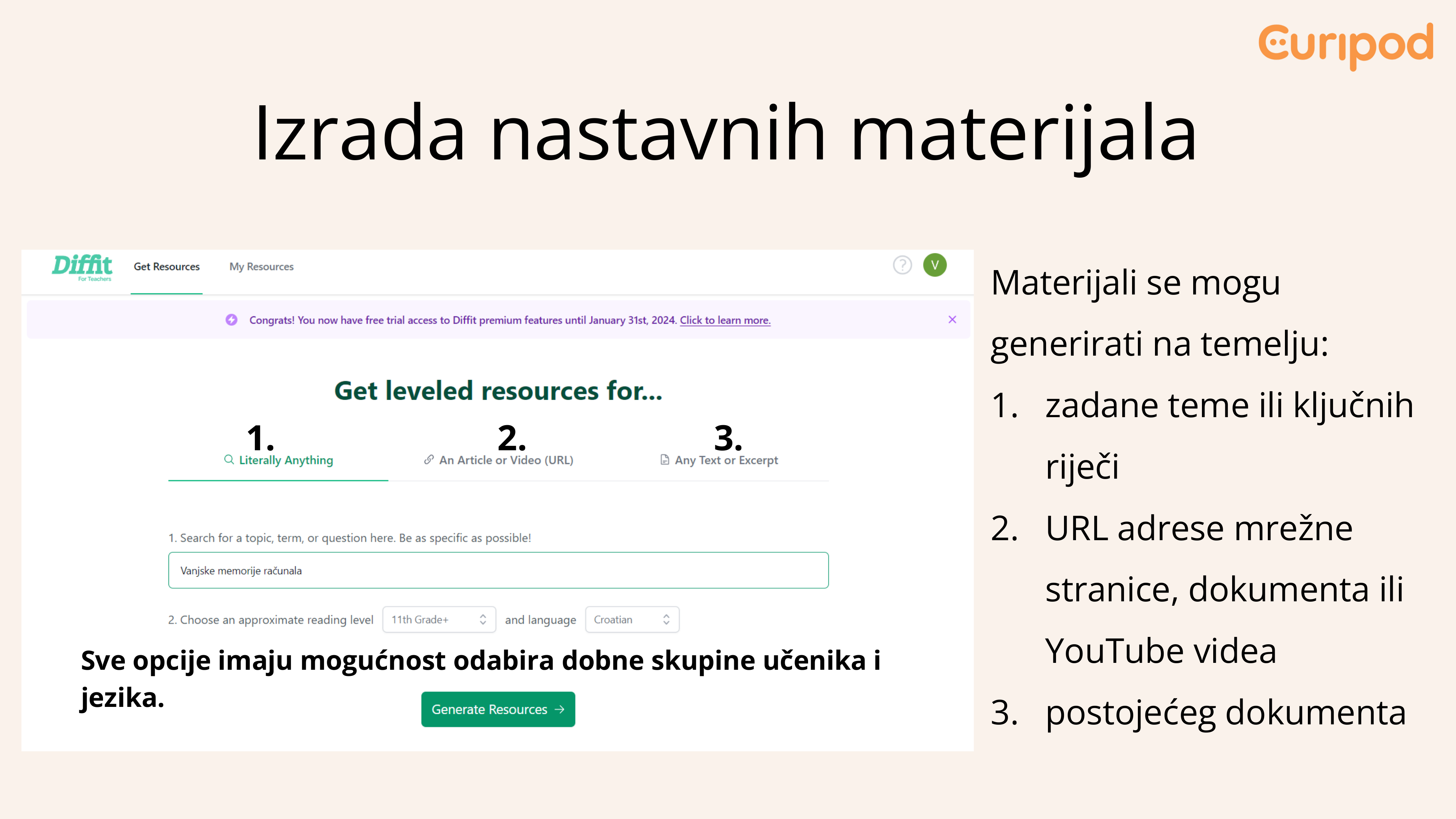

Izrada nastavnih materijala
Materijali se mogu generirati na temelju:
zadane teme ili ključnih riječi
URL adrese mrežne stranice, dokumenta ili YouTube videa
postojećeg dokumenta

1.                         2.                     3.
Sve opcije imaju mogućnost odabira dobne skupine učenika i jezika.